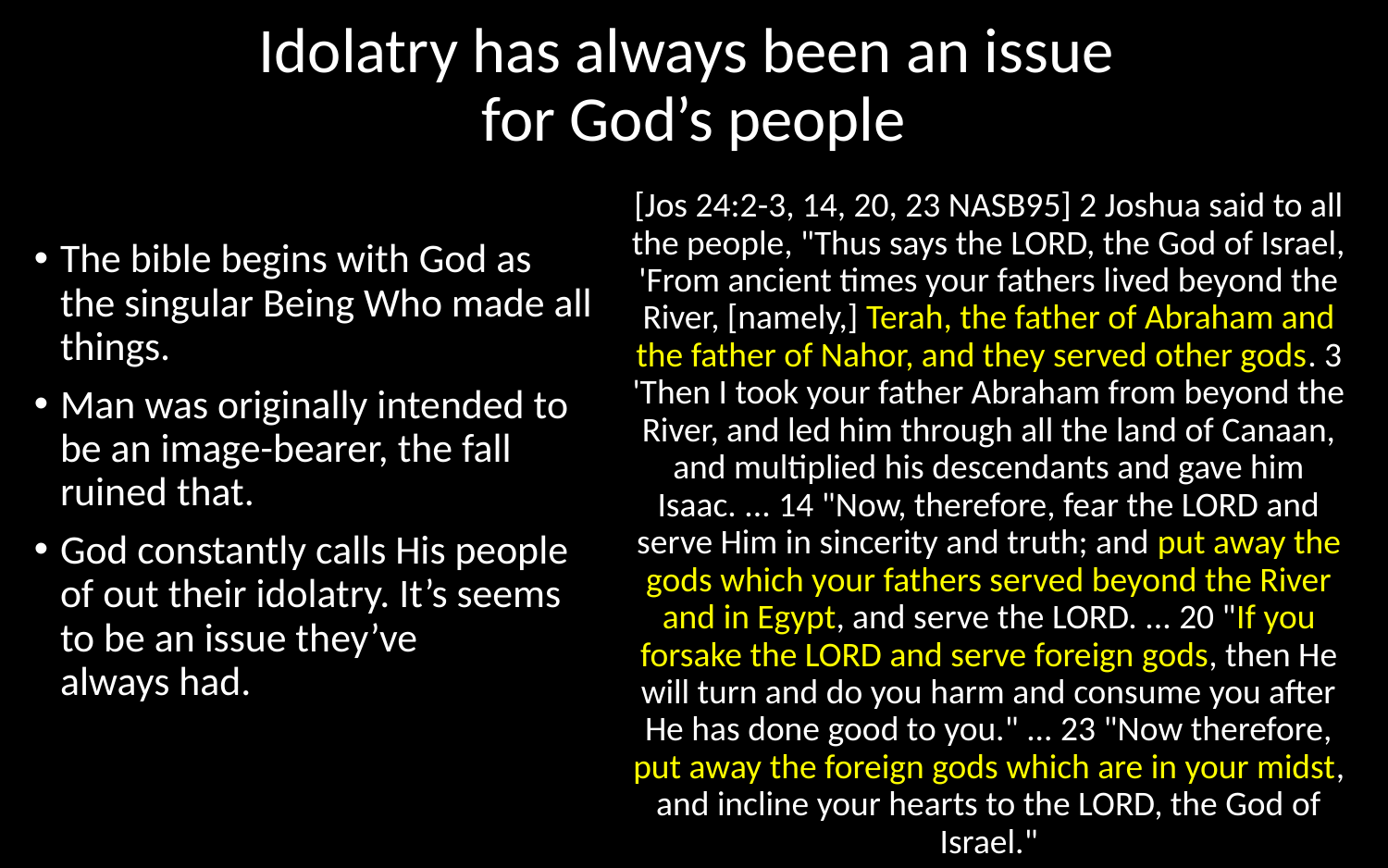

# Idolatry has always been an issue for God’s people
[Jos 24:2-3, 14, 20, 23 NASB95] 2 Joshua said to all the people, "Thus says the LORD, the God of Israel, 'From ancient times your fathers lived beyond the River, [namely,] Terah, the father of Abraham and the father of Nahor, and they served other gods. 3 'Then I took your father Abraham from beyond the River, and led him through all the land of Canaan, and multiplied his descendants and gave him Isaac. ... 14 "Now, therefore, fear the LORD and serve Him in sincerity and truth; and put away the gods which your fathers served beyond the River and in Egypt, and serve the LORD. ... 20 "If you forsake the LORD and serve foreign gods, then He will turn and do you harm and consume you after He has done good to you." ... 23 "Now therefore, put away the foreign gods which are in your midst, and incline your hearts to the LORD, the God of Israel."
The bible begins with God as  the singular Being Who made all things.
Man was originally intended to be an image-bearer, the fall ruined that.
God constantly calls His people of out their idolatry. It’s seems to be an issue they’ve             always had.